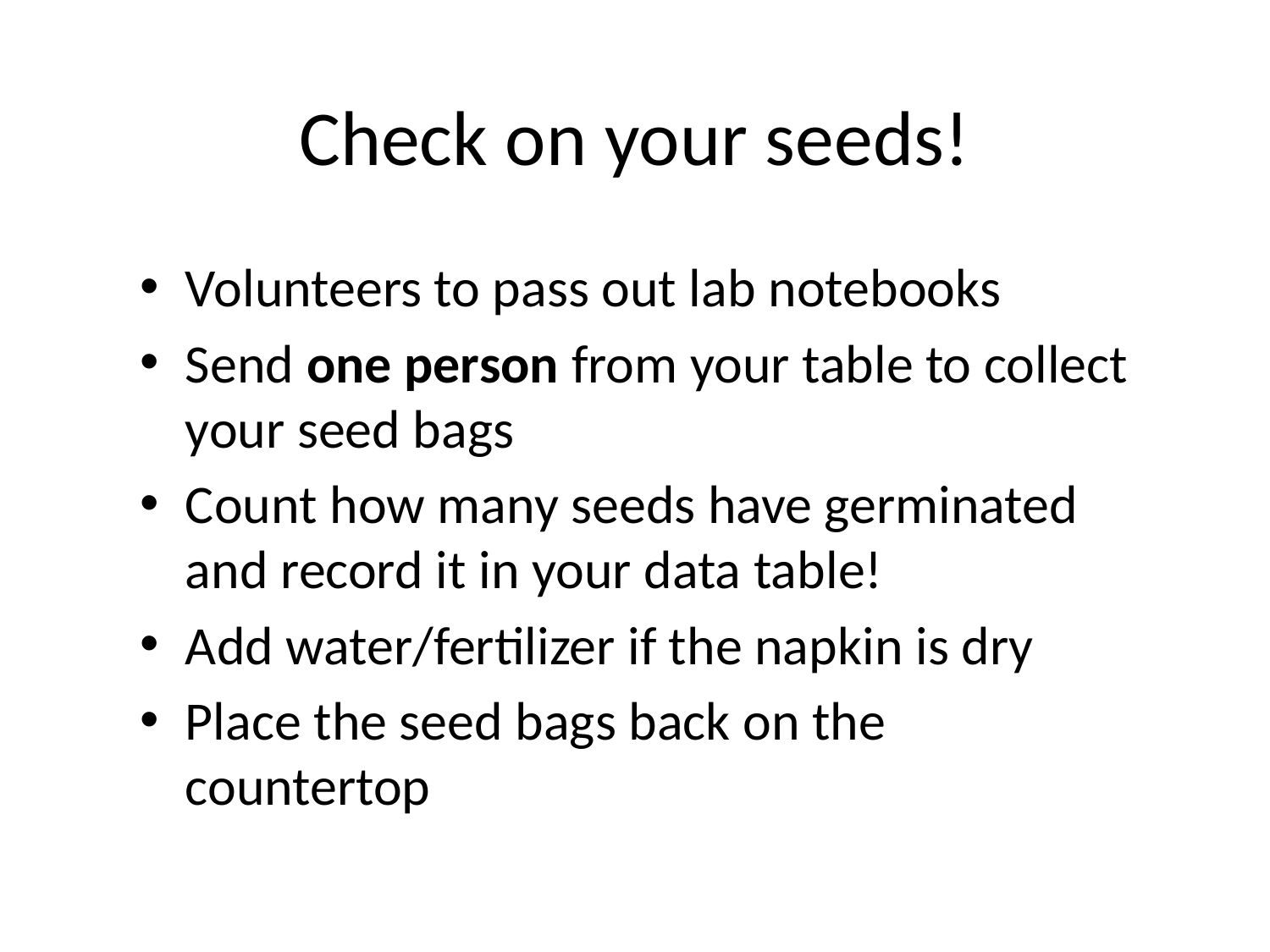

# Check on your seeds!
Volunteers to pass out lab notebooks
Send one person from your table to collect your seed bags
Count how many seeds have germinated and record it in your data table!
Add water/fertilizer if the napkin is dry
Place the seed bags back on the countertop